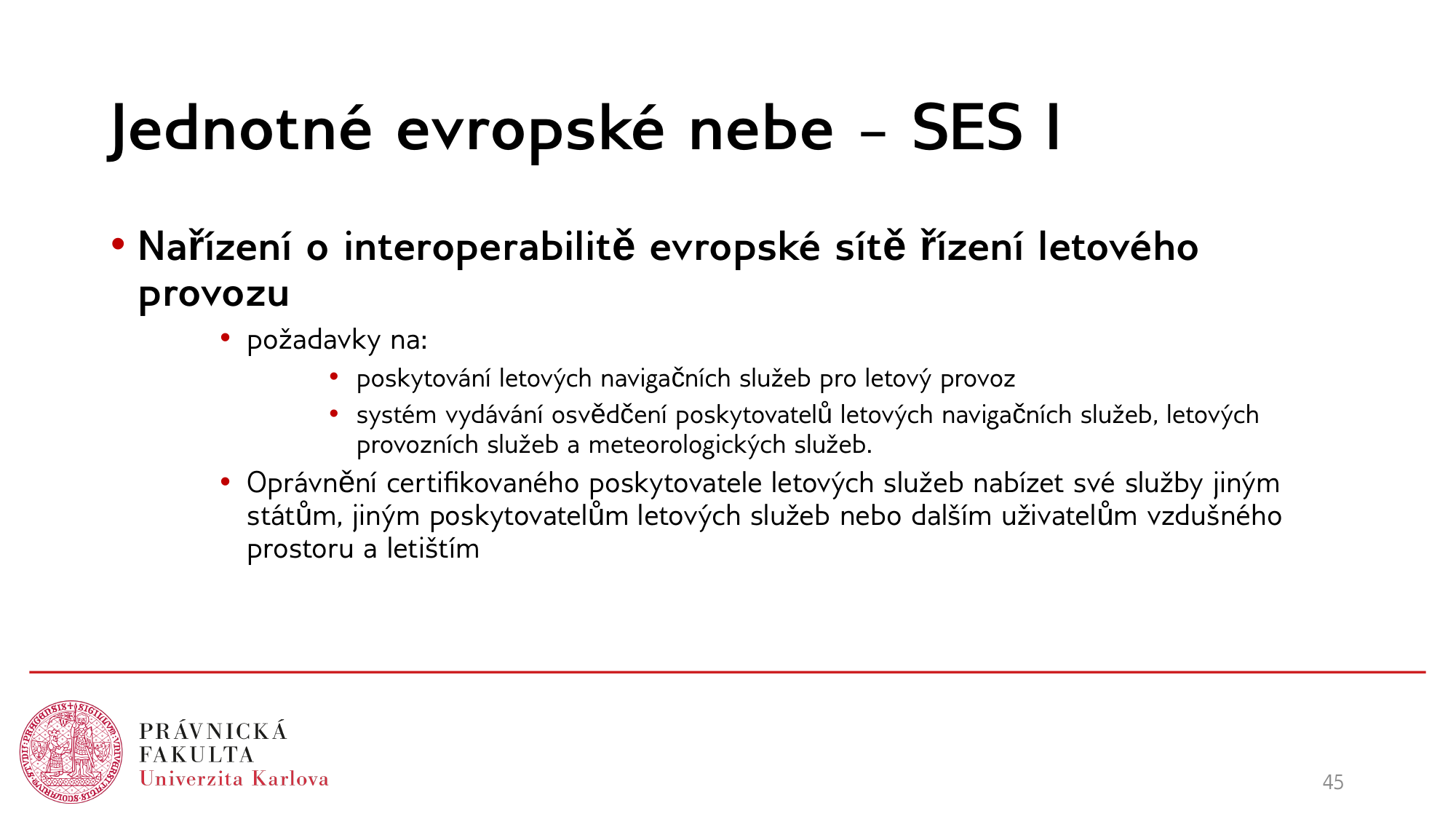

# Jednotné evropské nebe – SES I
Nařízení o interoperabilitě evropské sítě řízení letového provozu
požadavky na:
poskytování letových navigačních služeb pro letový provoz
systém vydávání osvědčení poskytovatelů letových navigačních služeb, letových provozních služeb a meteorologických služeb.
Oprávnění certifikovaného poskytovatele letových služeb nabízet své služby jiným státům, jiným poskytovatelům letových služeb nebo dalším uživatelům vzdušného prostoru a letištím

45